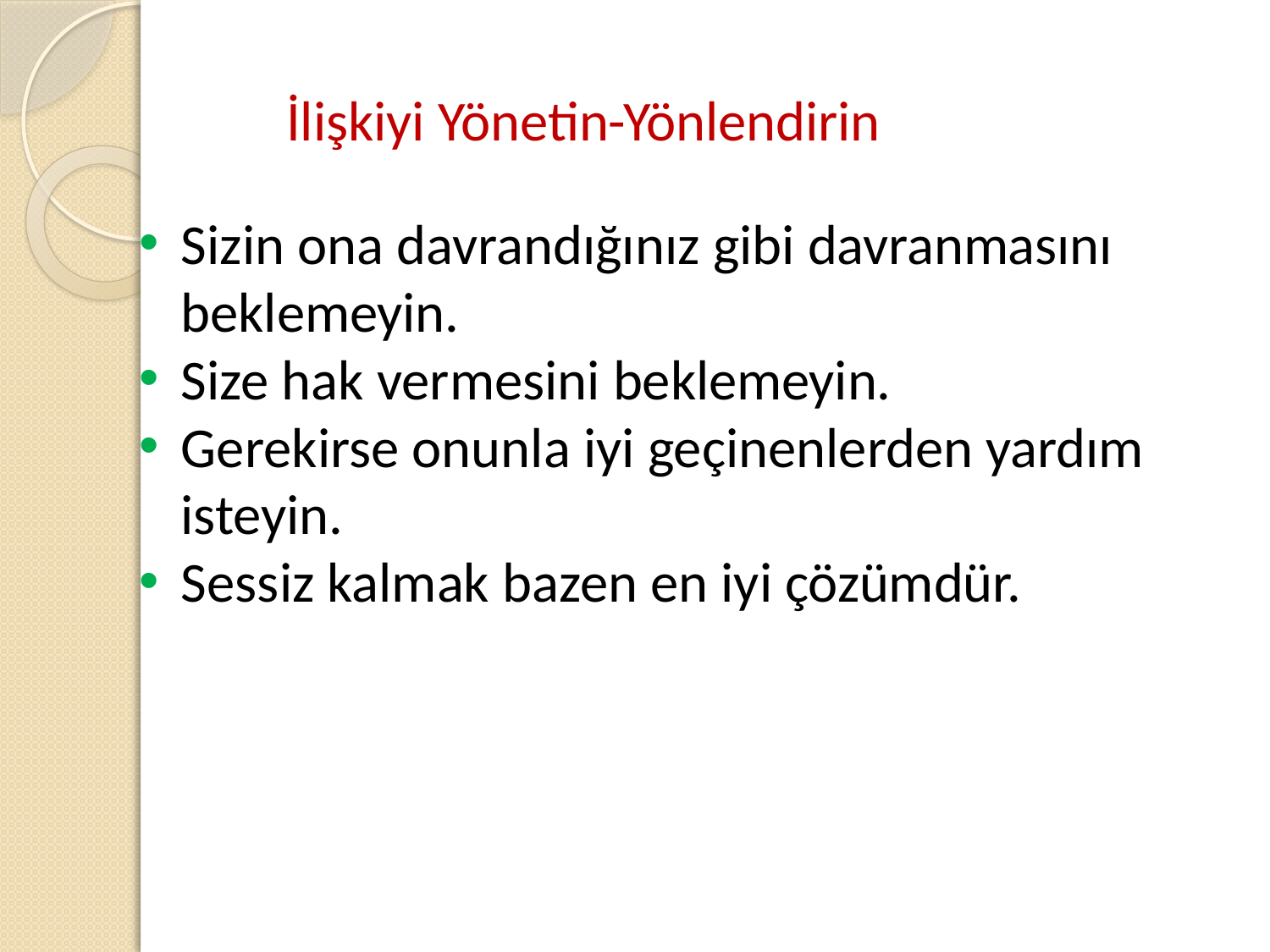

# İlişkiyi Yönetin-Yönlendirin
Sizin ona davrandığınız gibi davranmasını beklemeyin.
Size hak vermesini beklemeyin.
Gerekirse onunla iyi geçinenlerden yardım isteyin.
Sessiz kalmak bazen en iyi çözümdür.